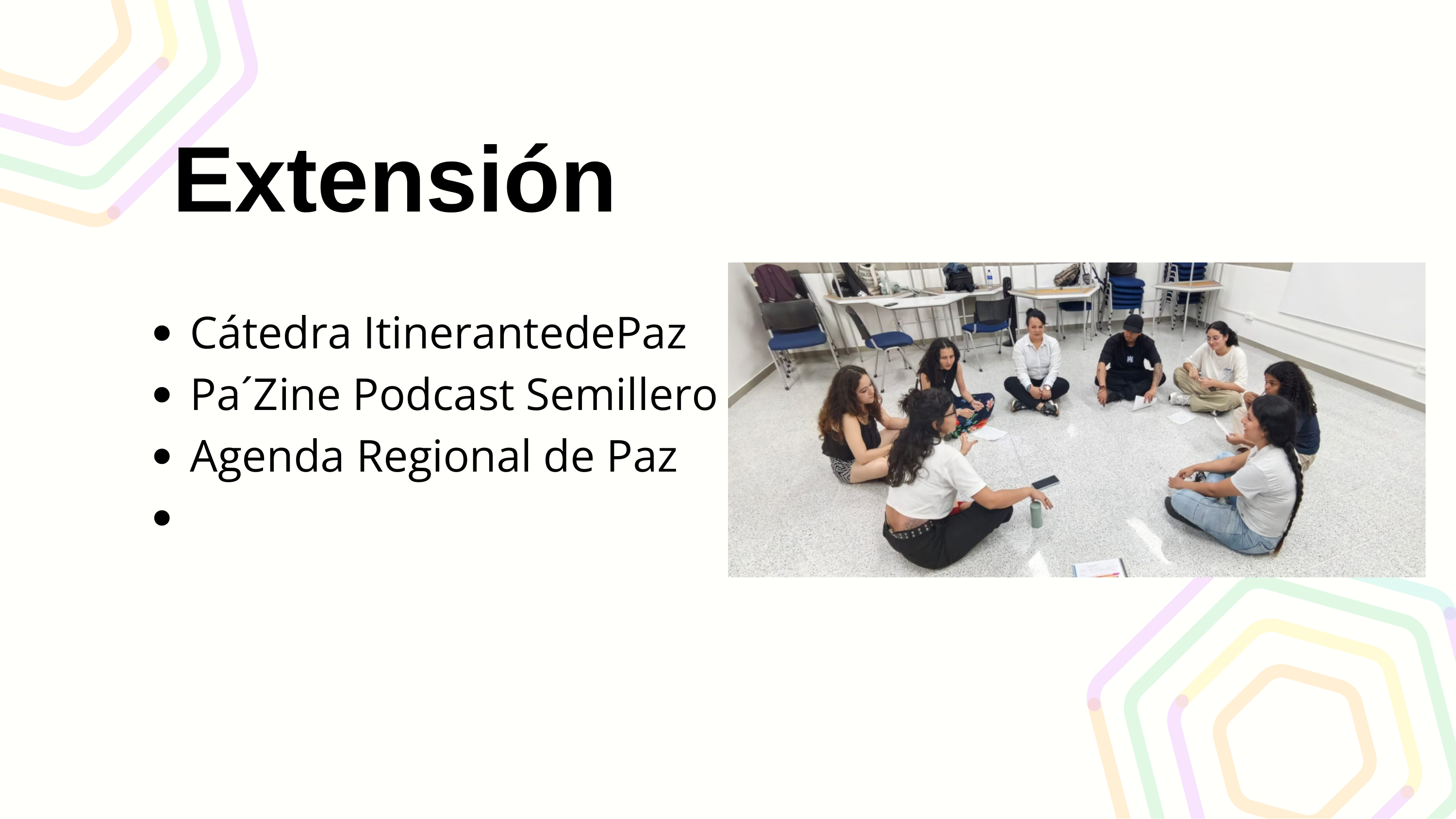

Extensión

Cátedra ItinerantedePaz Pa´Zine Podcast Semillero Agenda Regional de Paz